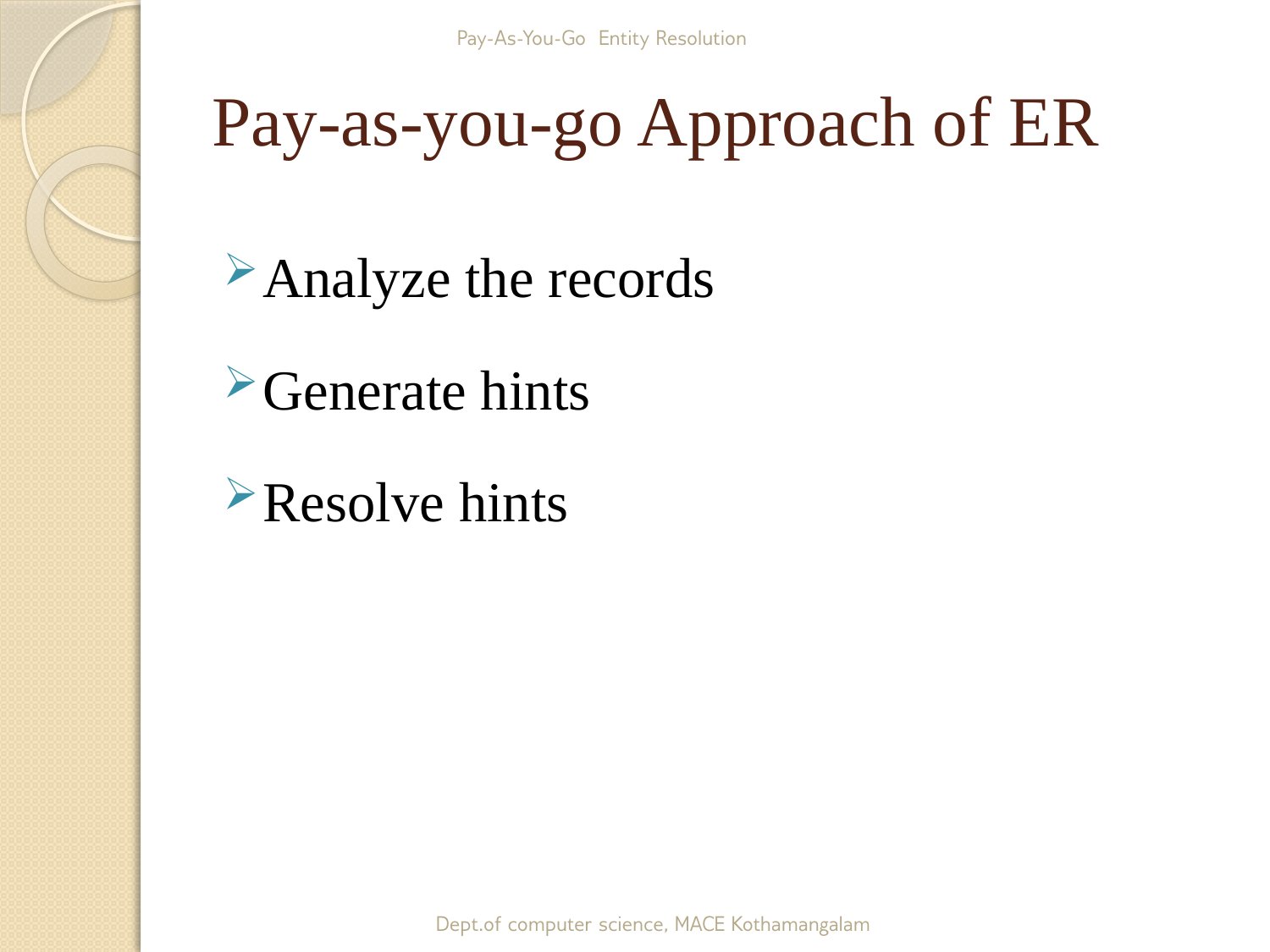

Pay-As-You-Go  Entity Resolution
# Pay-as-you-go Approach of ER
Analyze the records
Generate hints
Resolve hints

Dept.of computer science, MACE Kothamangalam